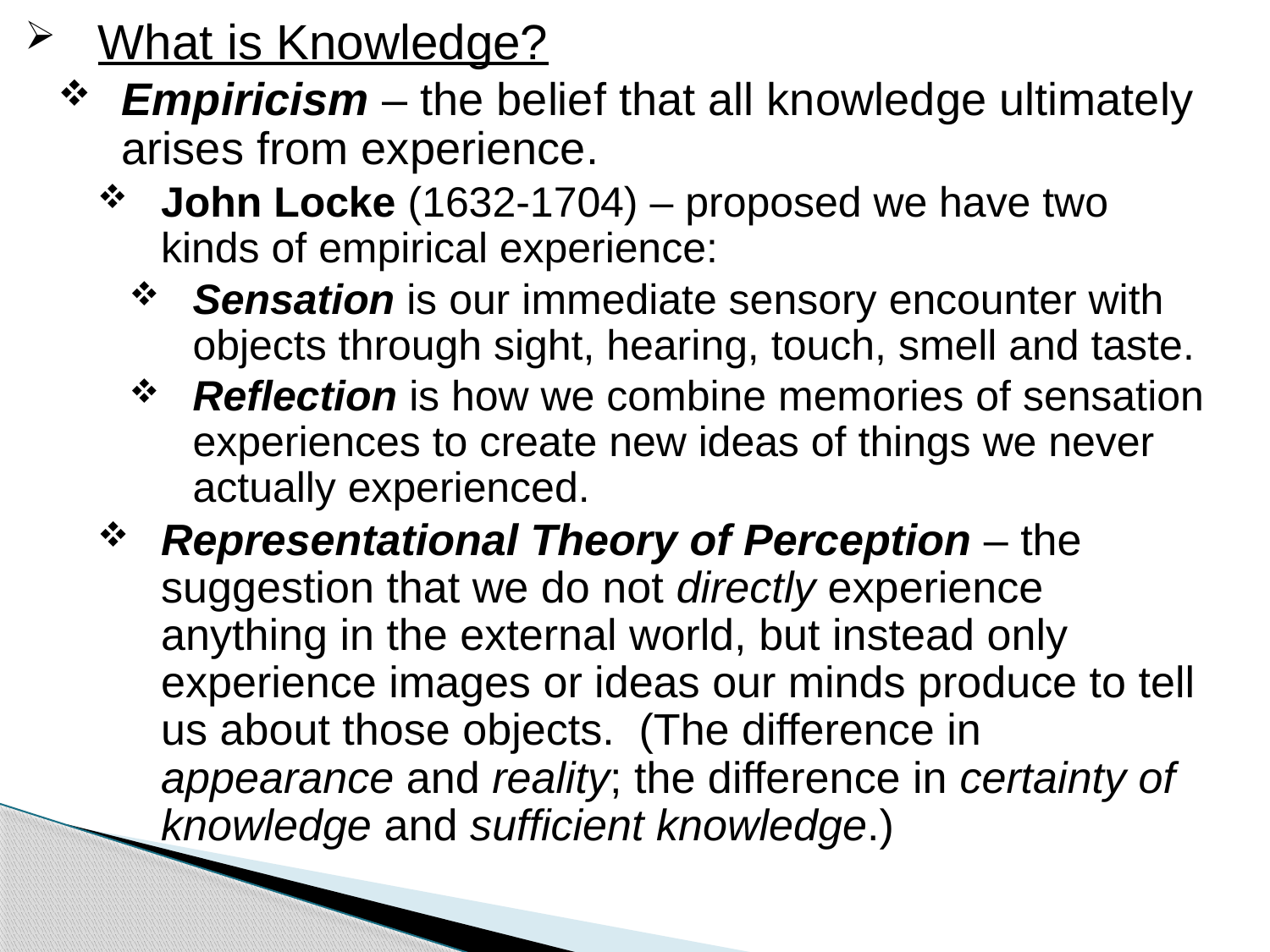

What is Knowledge?
Empiricism – the belief that all knowledge ultimately arises from experience.
John Locke (1632-1704) – proposed we have two kinds of empirical experience:
Sensation is our immediate sensory encounter with objects through sight, hearing, touch, smell and taste.
Reflection is how we combine memories of sensation experiences to create new ideas of things we never actually experienced.
Representational Theory of Perception – the suggestion that we do not directly experience anything in the external world, but instead only experience images or ideas our minds produce to tell us about those objects.  (The difference in appearance and reality; the difference in certainty of knowledge and sufficient knowledge.)